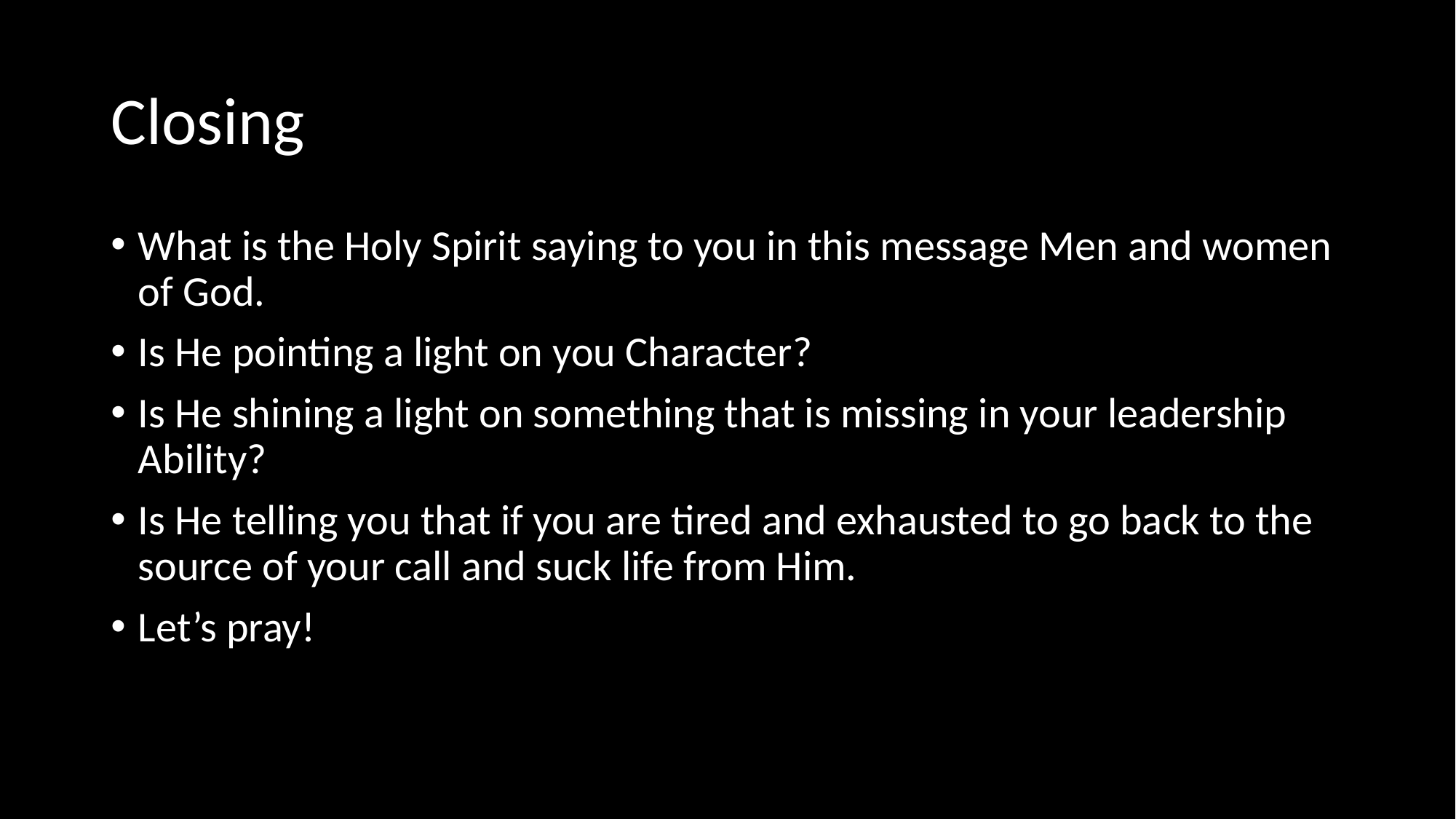

# Closing
What is the Holy Spirit saying to you in this message Men and women of God.
Is He pointing a light on you Character?
Is He shining a light on something that is missing in your leadership Ability?
Is He telling you that if you are tired and exhausted to go back to the source of your call and suck life from Him.
Let’s pray!